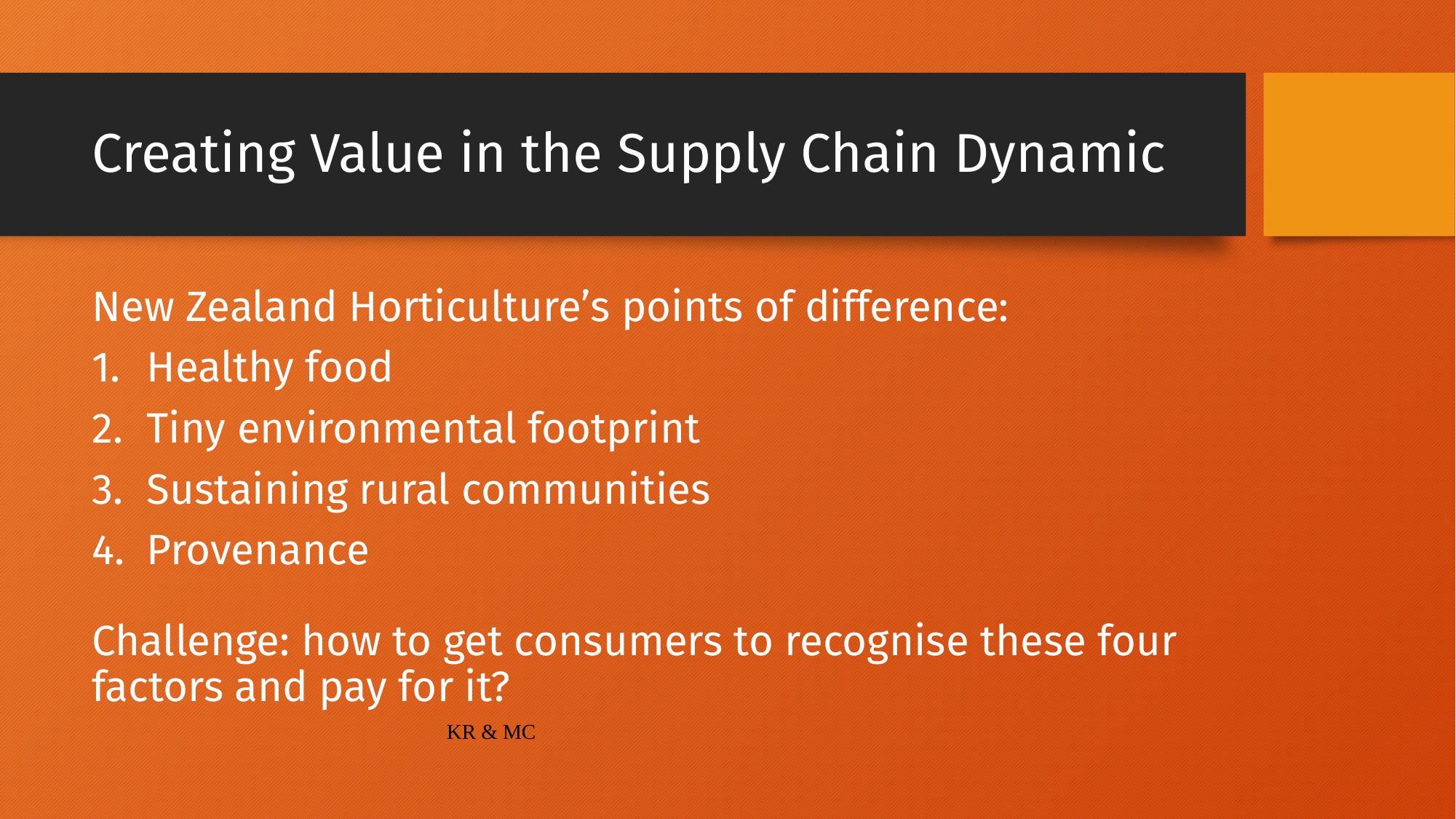

# Creating Value in the Supply Chain Dynamic
New Zealand Horticulture’s points of difference:
Healthy food
Tiny environmental footprint
Sustaining rural communities
Provenance

Challenge: how to get consumers to recognise these four factors and pay for it?
KR & MC